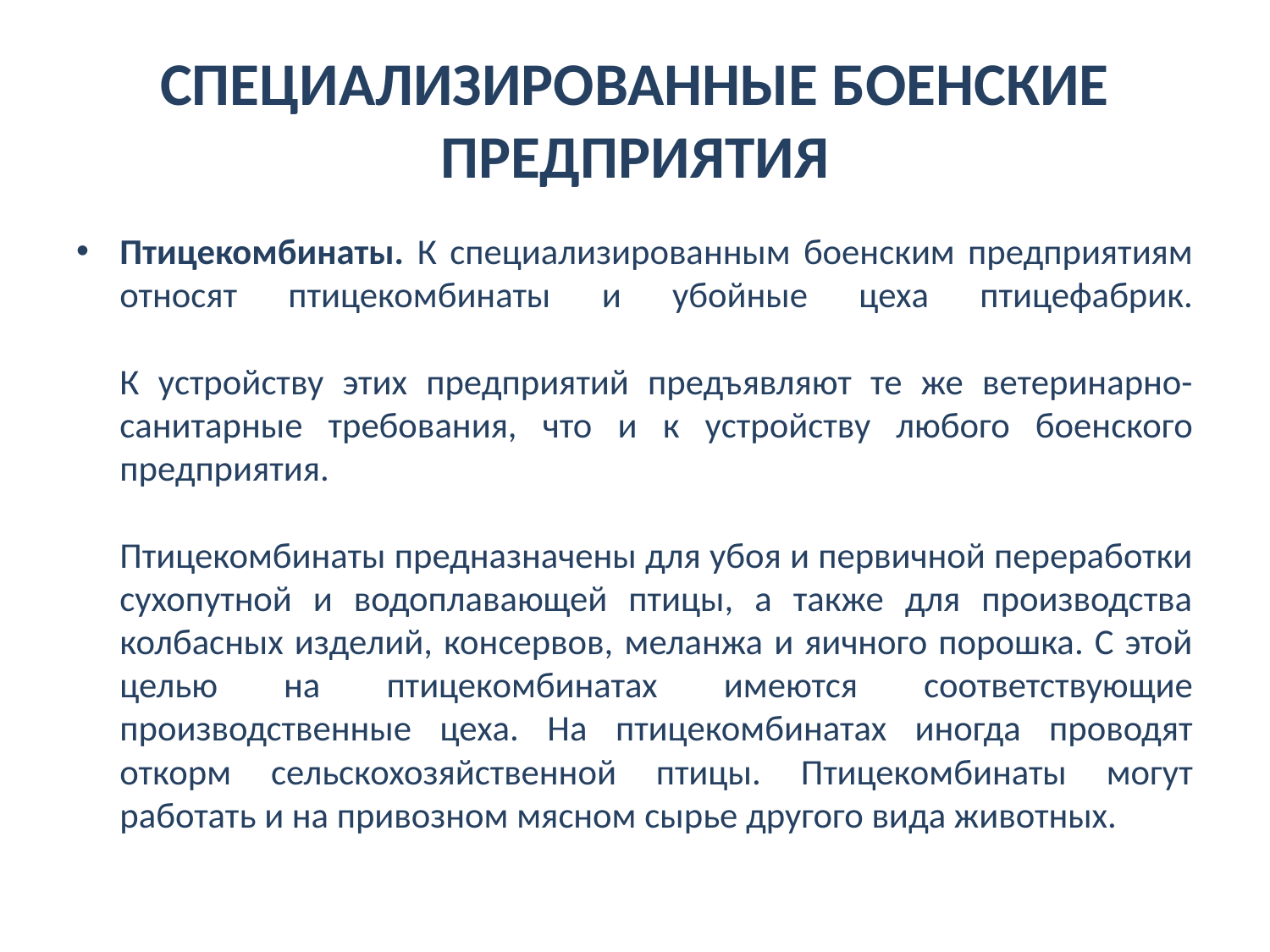

# СПЕЦИАЛИЗИРОВАННЫЕ БОЕНСКИЕ ПРЕДПРИЯТИЯ
Птицекомбинаты. К специализированным боенским предприятиям относят птицекомбинаты и убойные цеха птицефабрик.
К устройству этих предприятий предъявляют те же ветеринарно-санитарные требования, что и к устройству любого боенского предприятия.
Птицекомбинаты предназначены для убоя и первичной переработки сухопутной и водоплавающей птицы, а также для производства колбасных изделий, консервов, меланжа и яичного порошка. С этой целью на птицекомбинатах имеются соответствующие производственные цеха. На птицекомбинатах иногда проводят откорм сельскохозяйственной птицы. Птицекомбинаты могут работать и на привозном мясном сырье другого вида животных.